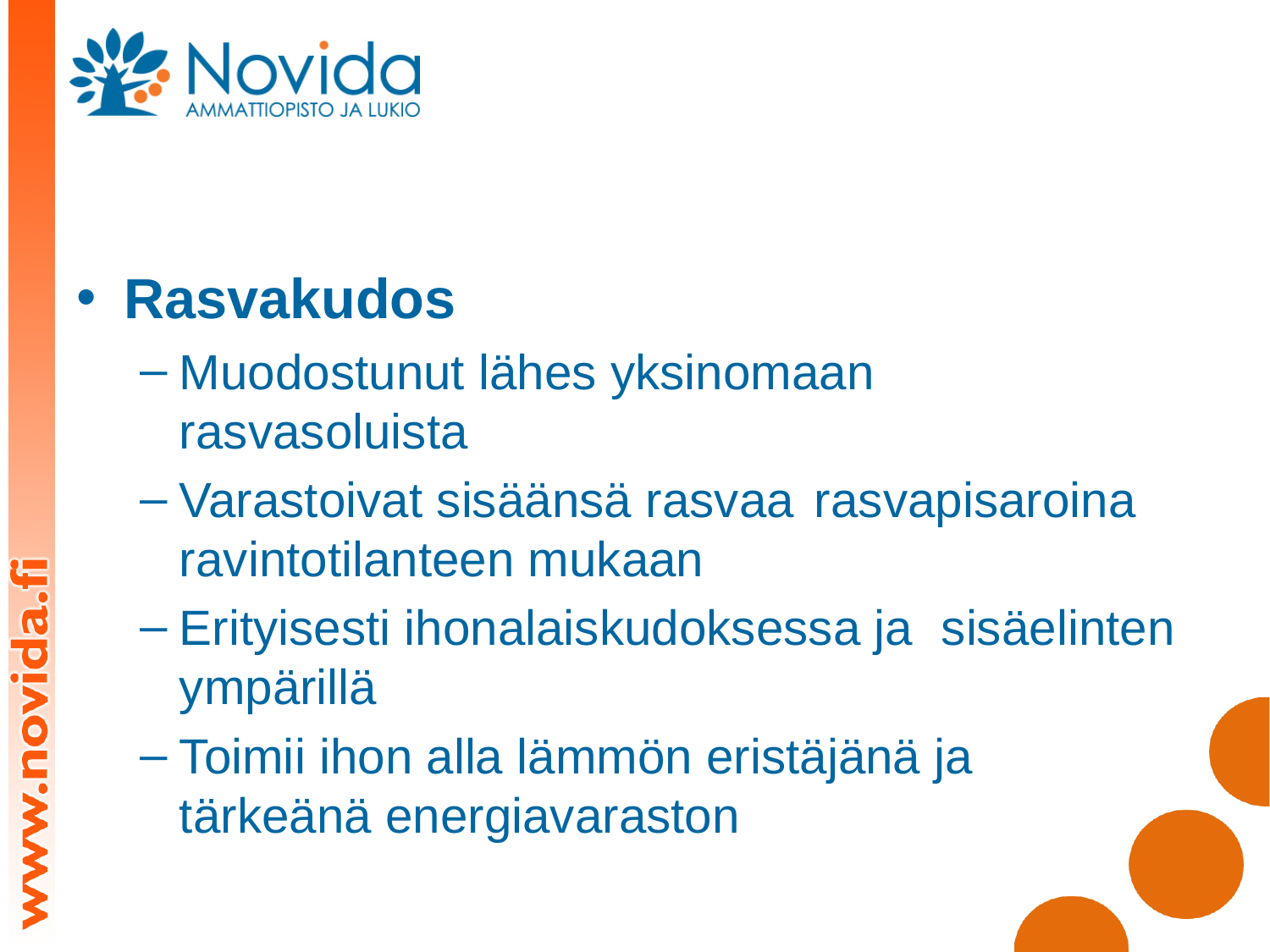

Rasvakudos
Muodostunut lähes yksinomaan 	rasvasoluista
Varastoivat sisäänsä rasvaa 	rasvapisaroina ravintotilanteen mukaan
Erityisesti ihonalaiskudoksessa ja 	sisäelinten ympärillä
Toimii ihon alla lämmön eristäjänä ja 	tärkeänä energiavaraston